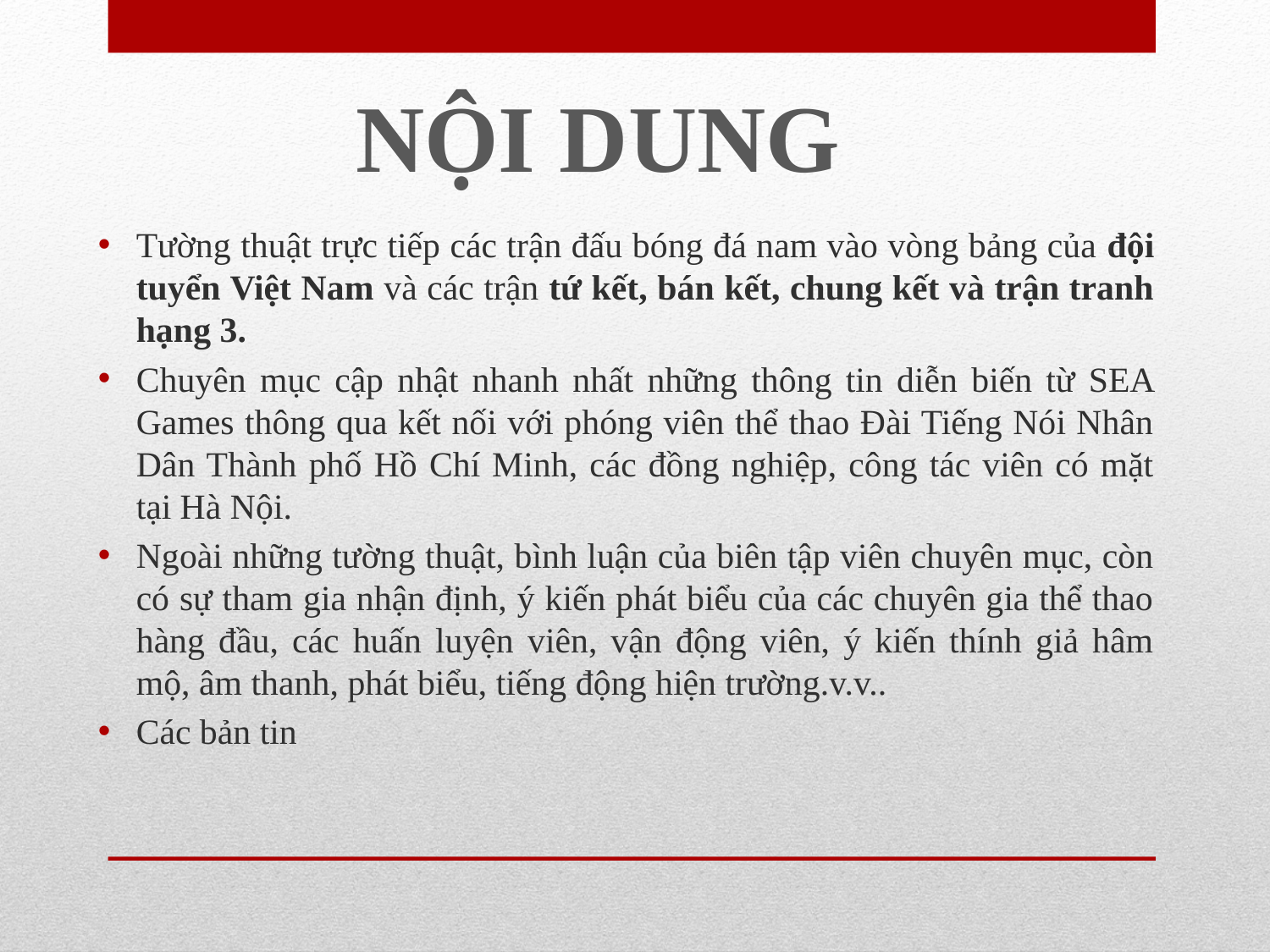

# NỘI DUNG
Tường thuật trực tiếp các trận đấu bóng đá nam vào vòng bảng của đội tuyển Việt Nam và các trận tứ kết, bán kết, chung kết và trận tranh hạng 3.
Chuyên mục cập nhật nhanh nhất những thông tin diễn biến từ SEA Games thông qua kết nối với phóng viên thể thao Đài Tiếng Nói Nhân Dân Thành phố Hồ Chí Minh, các đồng nghiệp, công tác viên có mặt tại Hà Nội.
Ngoài những tường thuật, bình luận của biên tập viên chuyên mục, còn có sự tham gia nhận định, ý kiến phát biểu của các chuyên gia thể thao hàng đầu, các huấn luyện viên, vận động viên, ý kiến thính giả hâm mộ, âm thanh, phát biểu, tiếng động hiện trường.v.v..
Các bản tin